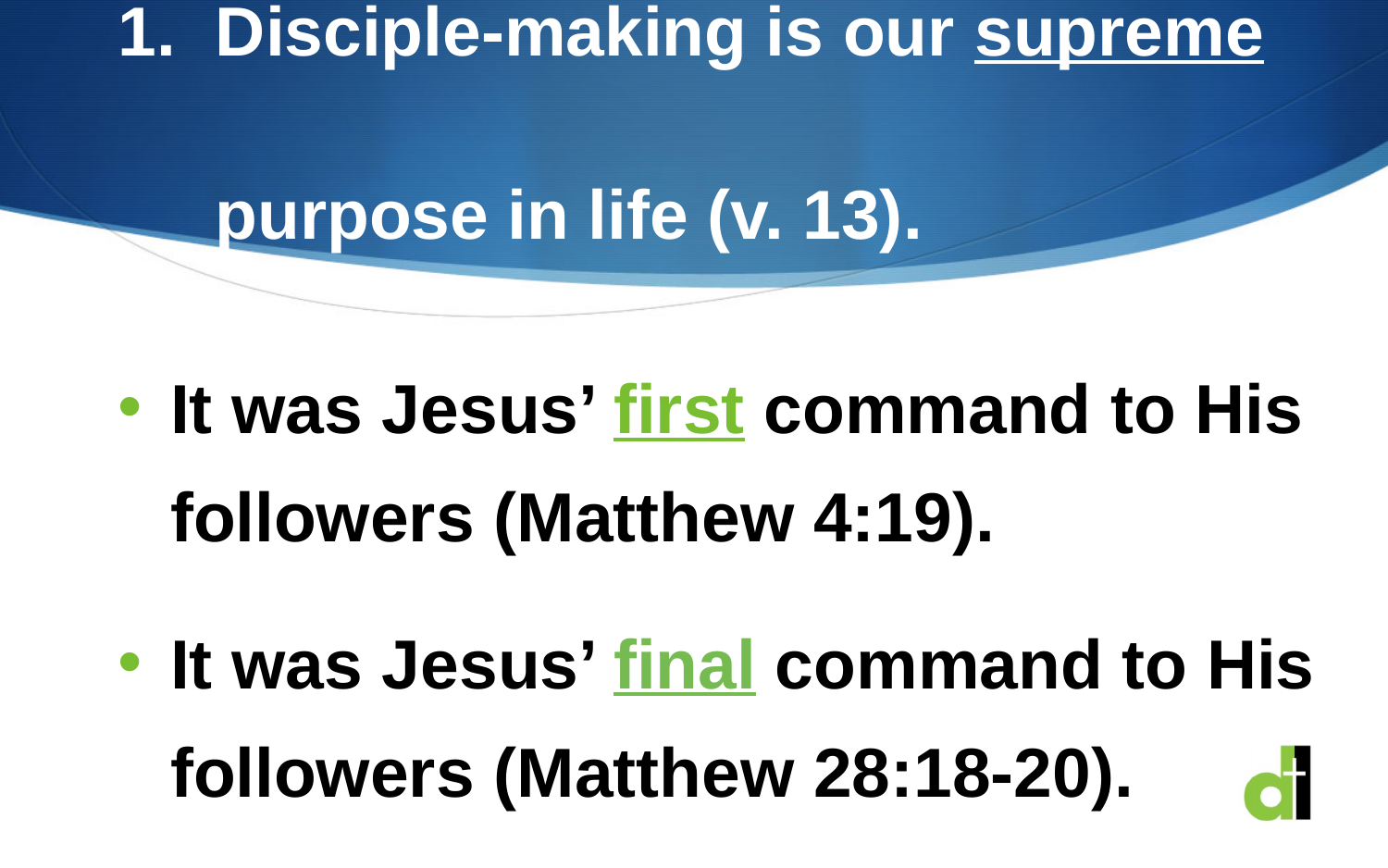

# Disciple-making is our supreme purpose in life (v. 13).
It was Jesus’ first command to His followers (Matthew 4:19).
It was Jesus’ final command to His followers (Matthew 28:18-20).